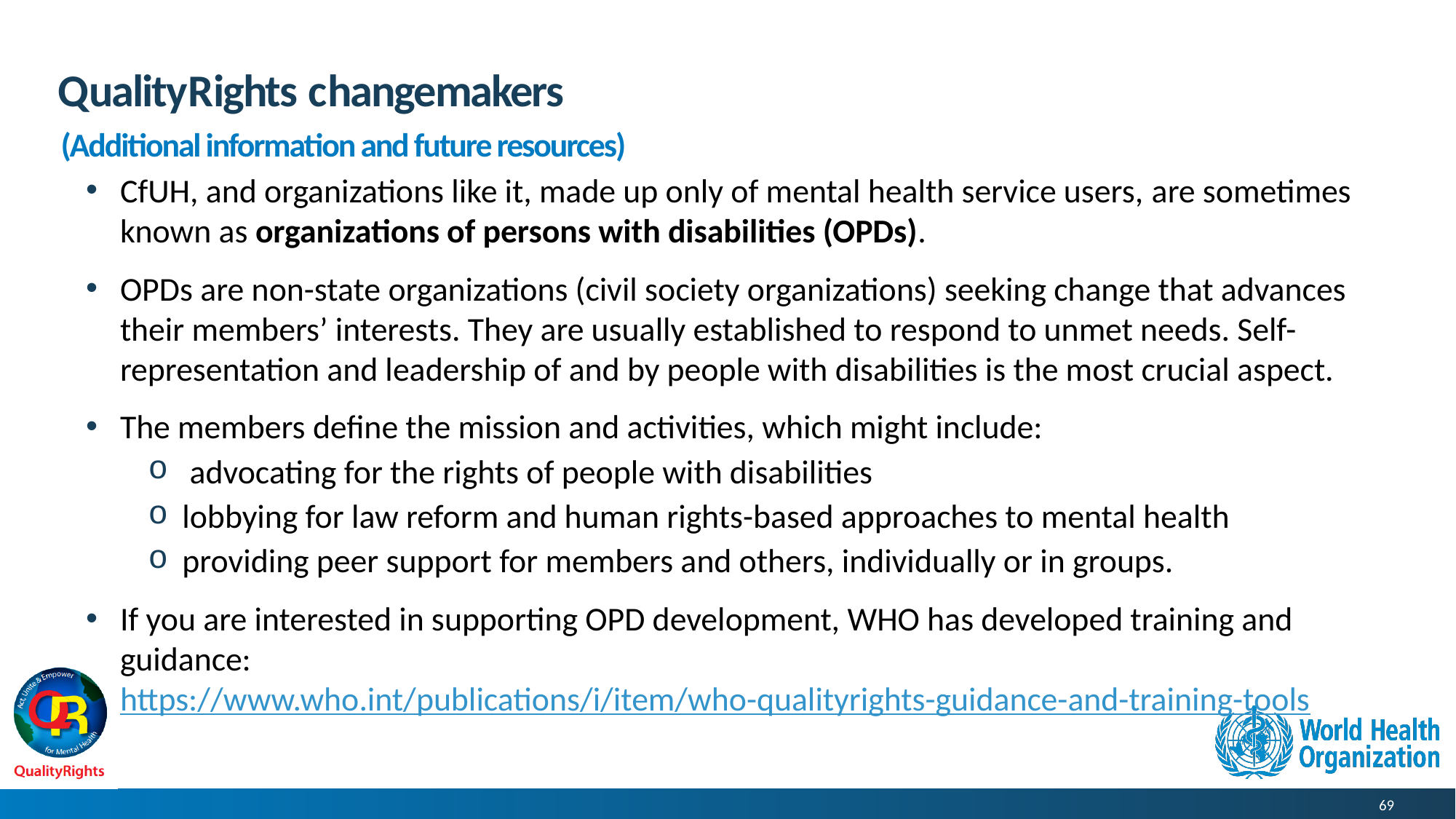

# QualityRights changemakers
(Additional information and future resources)
CfUH, and organizations like it, made up only of mental health service users, are sometimes known as organizations of persons with disabilities (OPDs).
OPDs are non-state organizations (civil society organizations) seeking change that advances their members’ interests. They are usually established to respond to unmet needs. Self-representation and leadership of and by people with disabilities is the most crucial aspect.
The members define the mission and activities, which might include:
 advocating for the rights of people with disabilities
lobbying for law reform and human rights-based approaches to mental health
providing peer support for members and others, individually or in groups.
If you are interested in supporting OPD development, WHO has developed training and guidance: https://www.who.int/publications/i/item/who-qualityrights-guidance-and-training-tools